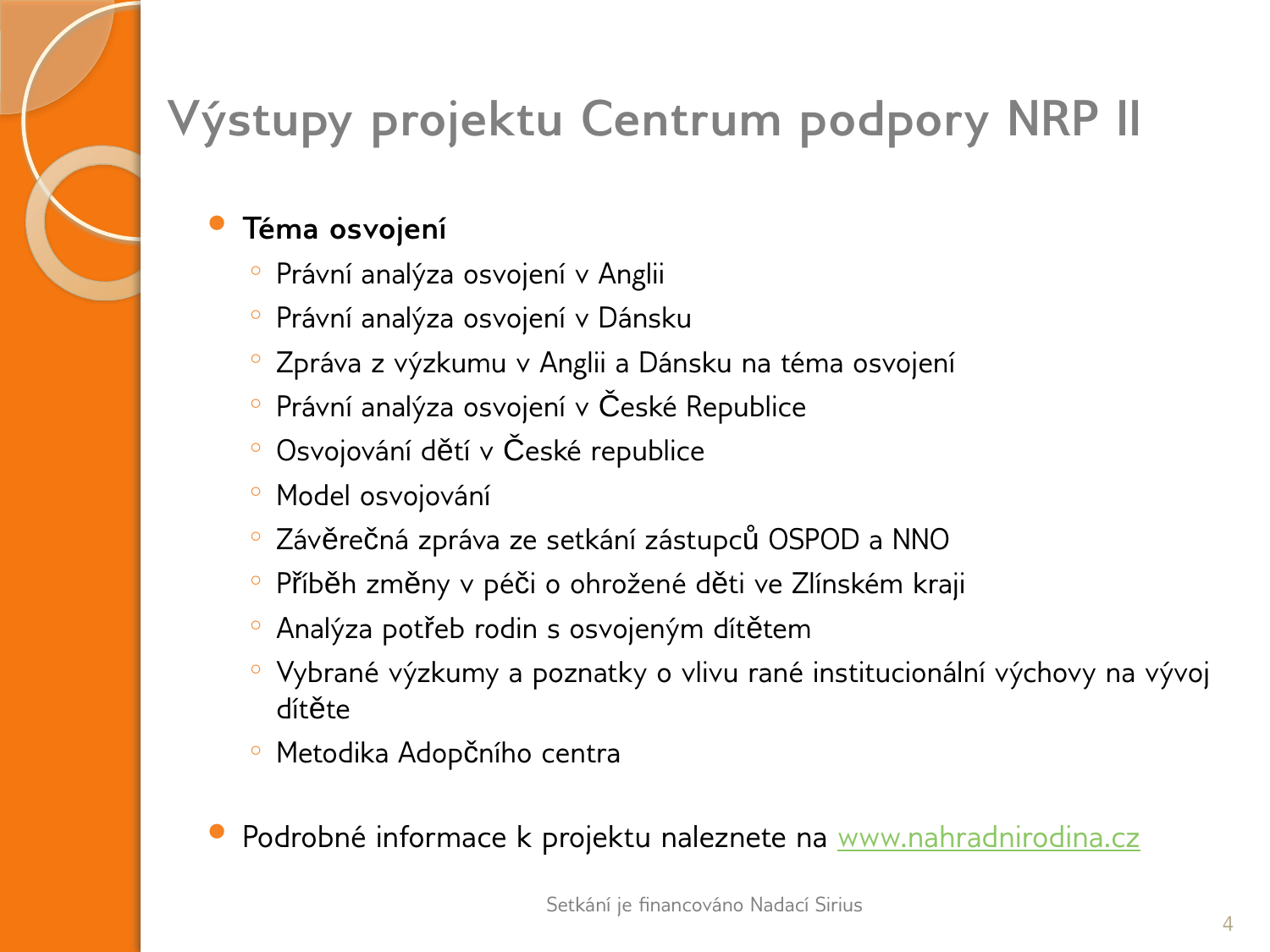

# Výstupy projektu Centrum podpory NRP II
Téma osvojení
Právní analýza osvojení v Anglii
Právní analýza osvojení v Dánsku
Zpráva z výzkumu v Anglii a Dánsku na téma osvojení
Právní analýza osvojení v České Republice
Osvojování dětí v České republice
Model osvojování
Závěrečná zpráva ze setkání zástupců OSPOD a NNO
Příběh změny v péči o ohrožené děti ve Zlínském kraji
Analýza potřeb rodin s osvojeným dítětem
Vybrané výzkumy a poznatky o vlivu rané institucionální výchovy na vývoj dítěte
Metodika Adopčního centra

Podrobné informace k projektu naleznete na www.nahradnirodina.cz

Setkání je financováno Nadací Sirius
4